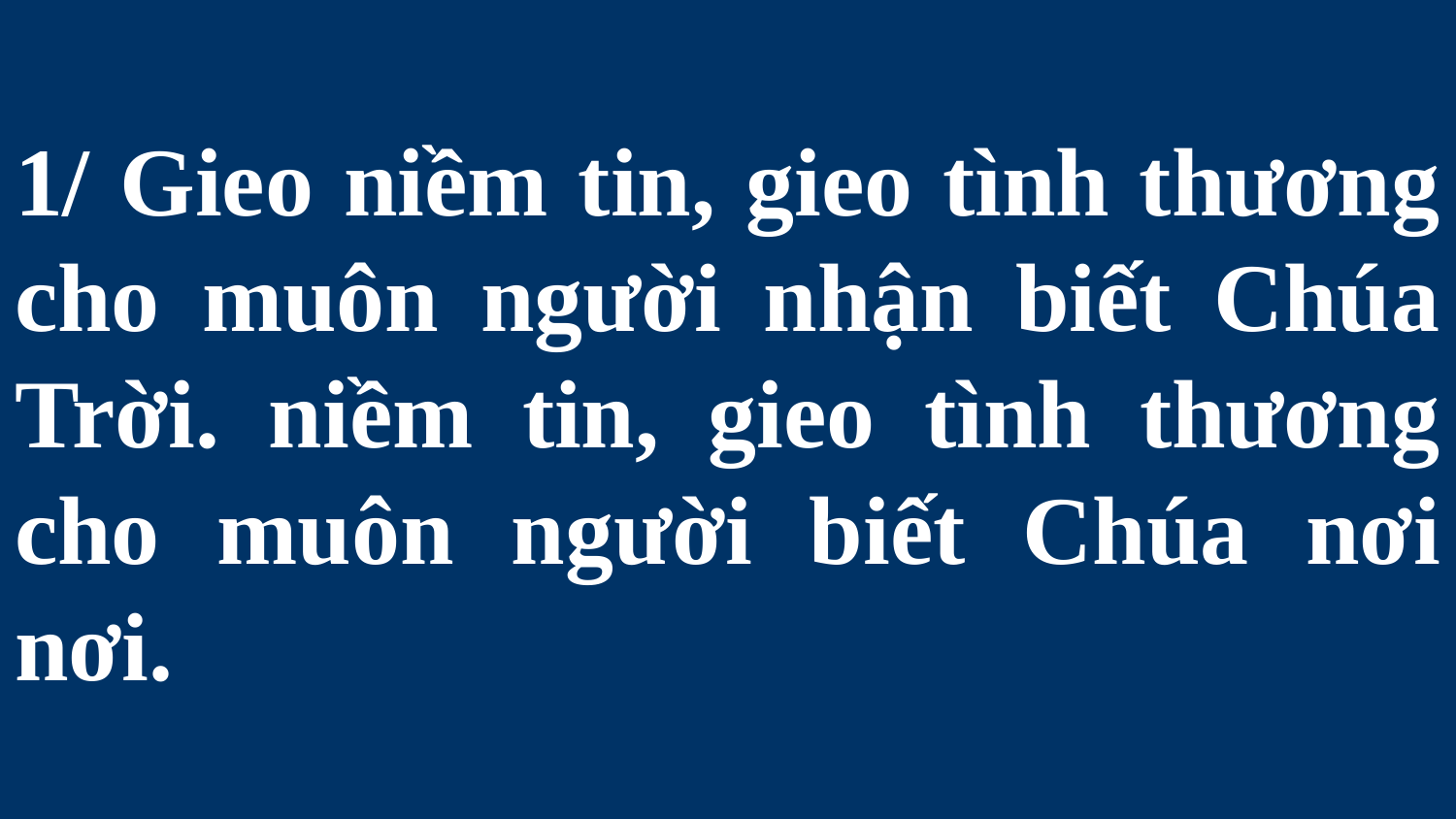

# 1/ Gieo niềm tin, gieo tình thương cho muôn người nhận biết Chúa Trời. niềm tin, gieo tình thương cho muôn người biết Chúa nơi nơi.